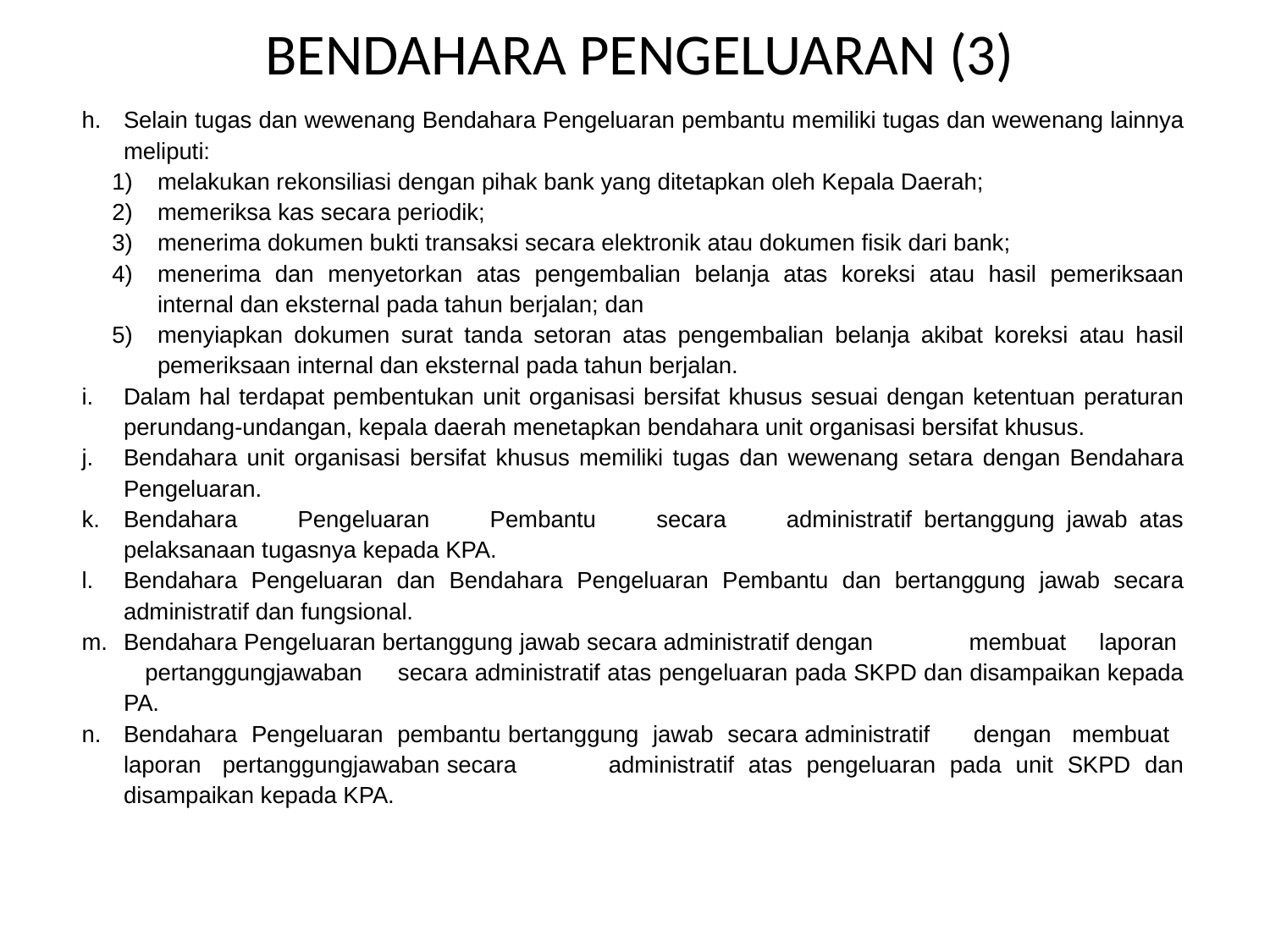

# BENDAHARA PENGELUARAN (3)
Selain tugas dan wewenang Bendahara Pengeluaran pembantu memiliki tugas dan wewenang lainnya meliputi:
melakukan rekonsiliasi dengan pihak bank yang ditetapkan oleh Kepala Daerah;
memeriksa kas secara periodik;
menerima dokumen bukti transaksi secara elektronik atau dokumen fisik dari bank;
menerima dan menyetorkan atas pengembalian belanja atas koreksi atau hasil pemeriksaan internal dan eksternal pada tahun berjalan; dan
menyiapkan dokumen surat tanda setoran atas pengembalian belanja akibat koreksi atau hasil pemeriksaan internal dan eksternal pada tahun berjalan.
Dalam hal terdapat pembentukan unit organisasi bersifat khusus sesuai dengan ketentuan peraturan perundang-undangan, kepala daerah menetapkan bendahara unit organisasi bersifat khusus.
Bendahara unit organisasi bersifat khusus memiliki tugas dan wewenang setara dengan Bendahara Pengeluaran.
Bendahara     Pengeluaran     Pembantu     secara     administratif bertanggung jawab atas pelaksanaan tugasnya kepada KPA.
Bendahara Pengeluaran dan Bendahara Pengeluaran Pembantu dan bertanggung jawab secara administratif dan fungsional.
Bendahara Pengeluaran bertanggung jawab secara administratif dengan	membuat     laporan     pertanggungjawaban     secara administratif atas pengeluaran pada SKPD dan disampaikan kepada PA.
Bendahara  Pengeluaran  pembantu bertanggung  jawab  secara administratif	dengan   membuat   laporan   pertanggungjawaban secara	administratif  atas  pengeluaran  pada  unit  SKPD  dan disampaikan kepada KPA.